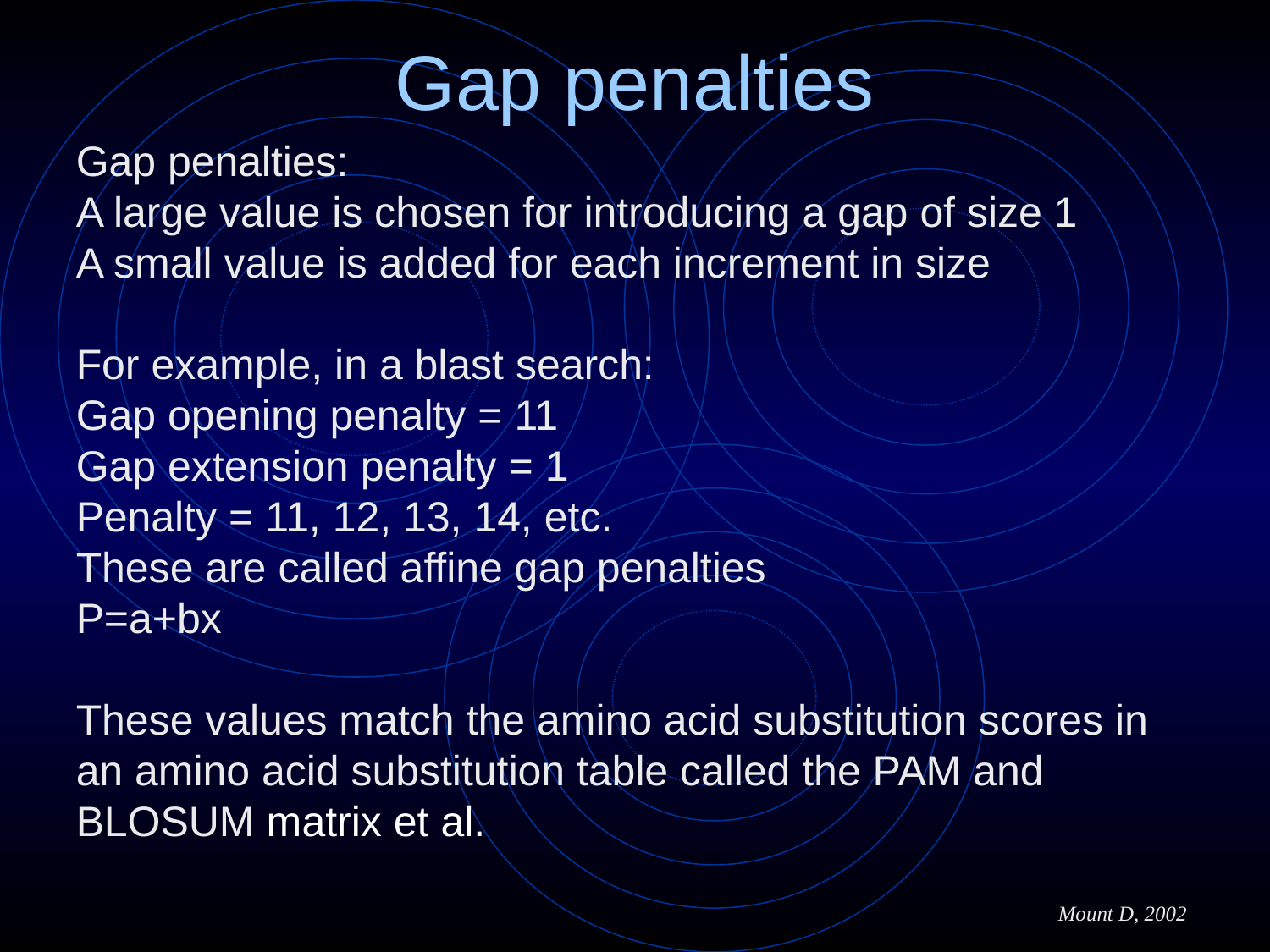

# Gap penalties
Gap penalties:
A large value is chosen for introducing a gap of size 1
A small value is added for each increment in size

For example, in a blast search:
Gap opening penalty = 11
Gap extension penalty = 1
Penalty = 11, 12, 13, 14, etc.
These are called affine gap penalties
P=a+bx

These values match the amino acid substitution scores in an amino acid substitution table called the PAM and BLOSUM matrix et al.
Mount D, 2002